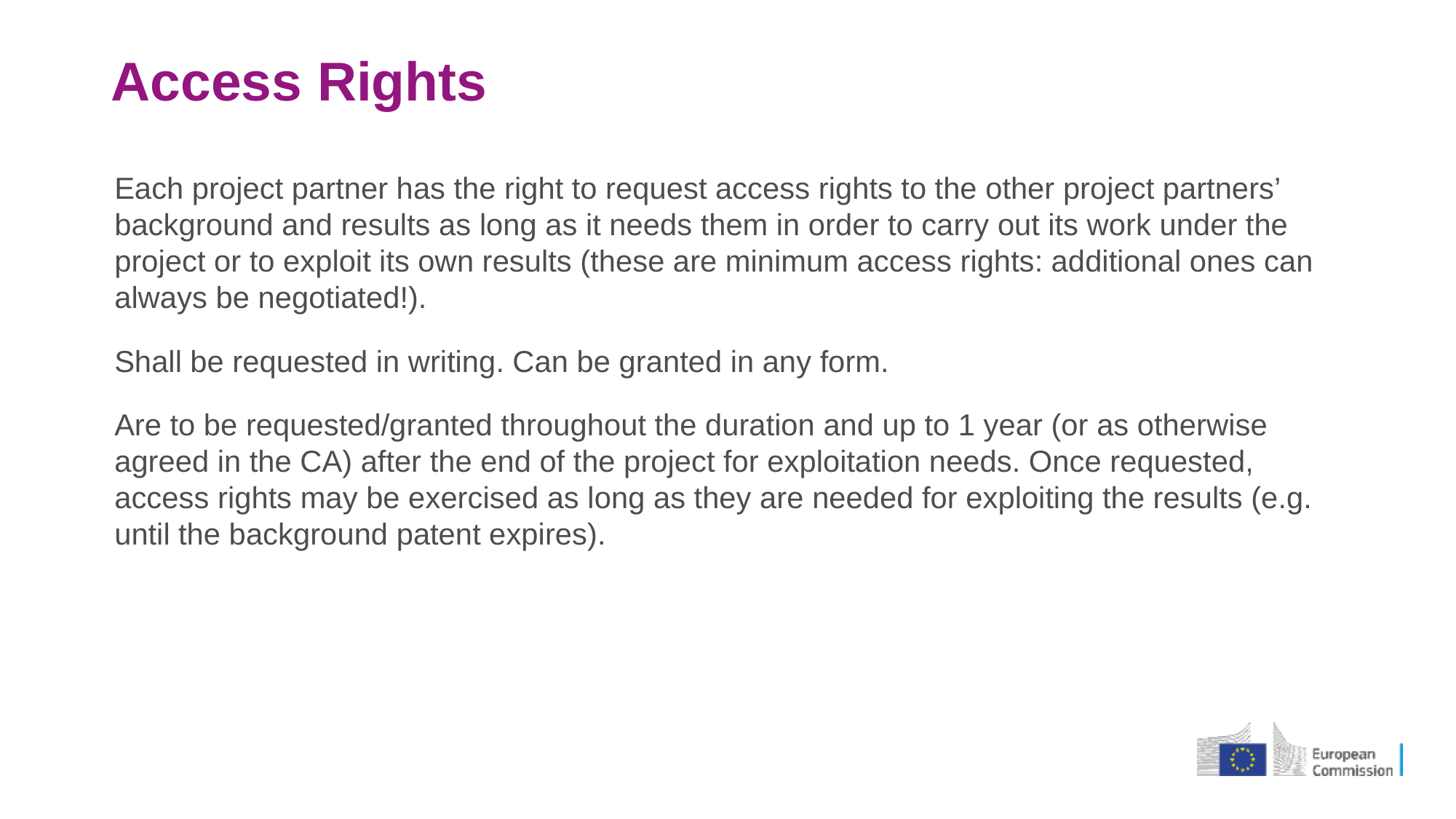

# Access Rights
Each project partner has the right to request access rights to the other project partners’ background and results as long as it needs them in order to carry out its work under the project or to exploit its own results (these are minimum access rights: additional ones can always be negotiated!).
Shall be requested in writing. Can be granted in any form.
Are to be requested/granted throughout the duration and up to 1 year (or as otherwise agreed in the CA) after the end of the project for exploitation needs. Once requested, access rights may be exercised as long as they are needed for exploiting the results (e.g. until the background patent expires).